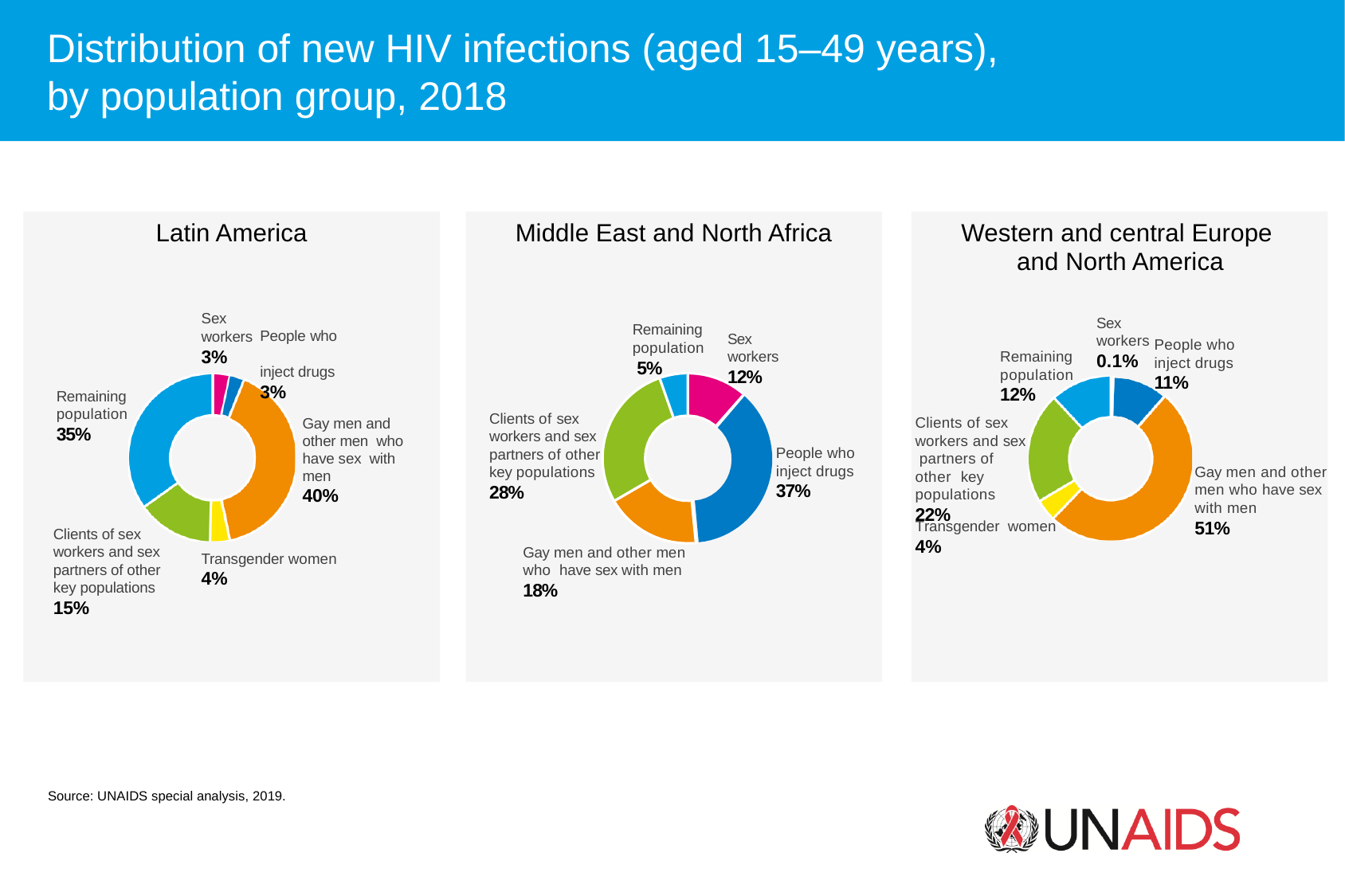

Distribution of new HIV infections (aged 15–49 years),
by population group, 2018
Latin America
Middle East and North Africa
Western and central Europe
and North America
Sex
workers
3%
People who
inject drugs
3%

Remaining  population
35%
Gay men and  other men  who have sex  with men
40%
Clients of sex workers and sex partners of other key populations  15%
Transgender women 4%
Sex workers
0.1%
People who  inject drugs  11%
Remaining  population  12%

Clients of sex  workers and sex  partners of other  key populations  22%
Gay men and other men who have sex with men
51%
Transgender  women
4%
Remaining  population  5%
Sex workers  12%

Clients of sex  workers and sex  partners of other key populations  28%
People who  inject drugs  37%

Gay men and other men who  have sex with men
18%
Source: UNAIDS special analysis, 2019.